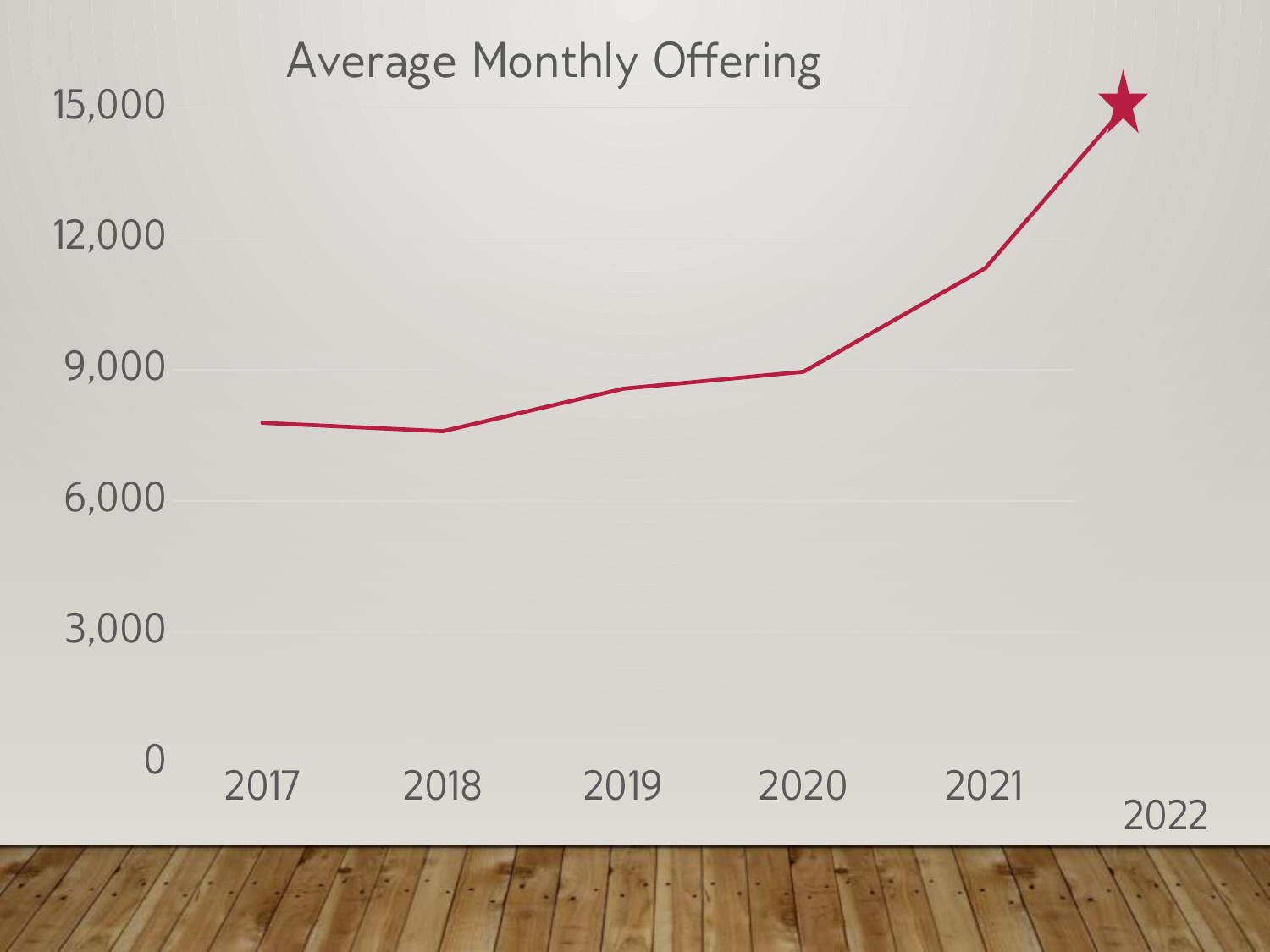

### Chart: Average Monthly Offering

| Category | ave tithe |
|---|---|
| 2017 | 7788.666666666667 |
| 2018 | 7595.416666666667 |
| 2019 | 8570.583333333334 |
| 2020 | 8959.666666666666 |
| 2021 | 11313.166666666666 |
2022